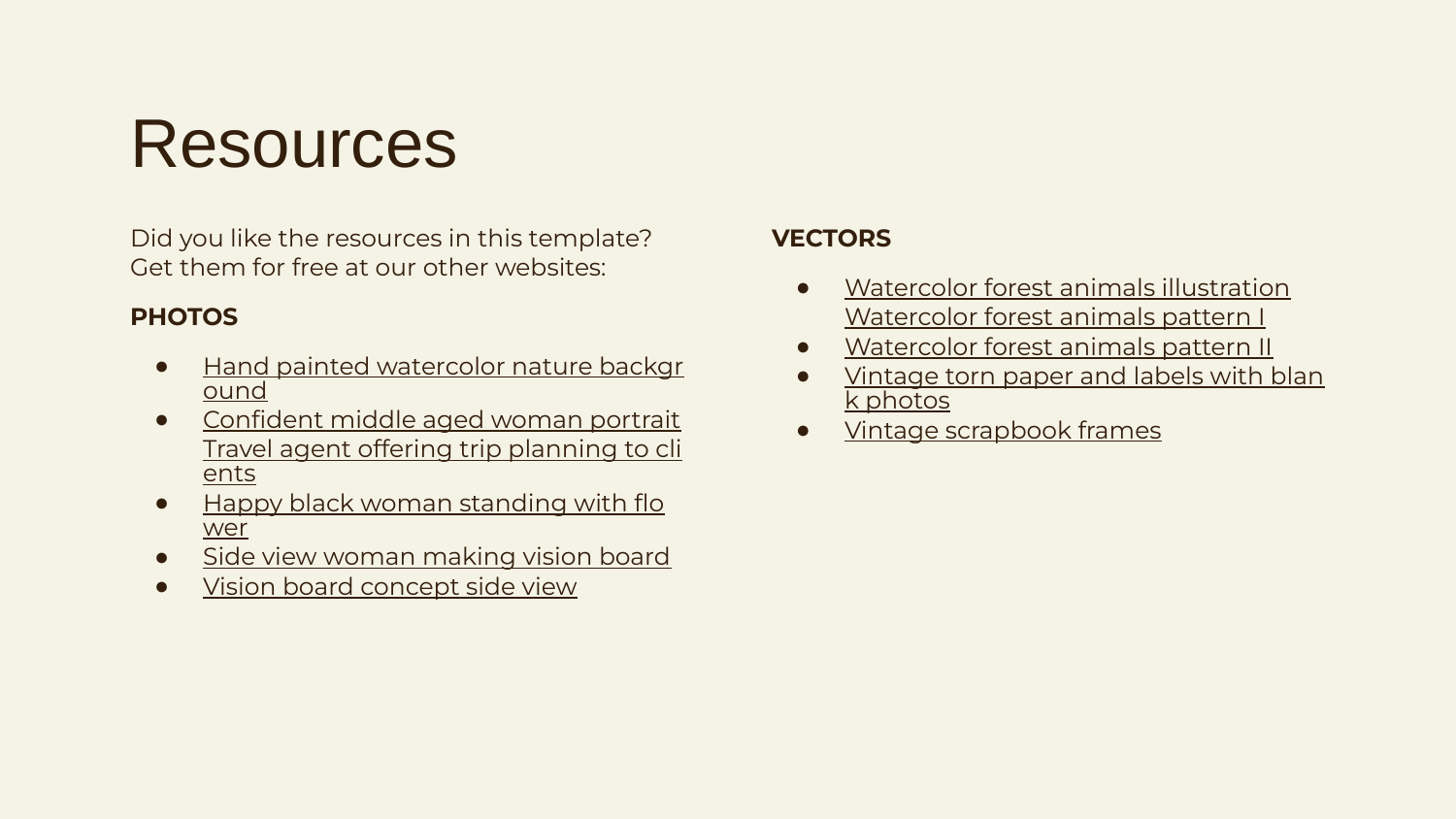

# Resources
Did you like the resources in this template? Get them for free at our other websites:
PHOTOS
Hand painted watercolor nature background
Confident middle aged woman portrait
Travel agent offering trip planning to clients
Happy black woman standing with flower
Side view woman making vision board
Vision board concept side view
VECTORS
Watercolor forest animals illustration
Watercolor forest animals pattern I
Watercolor forest animals pattern II
Vintage torn paper and labels with blank photos
Vintage scrapbook frames